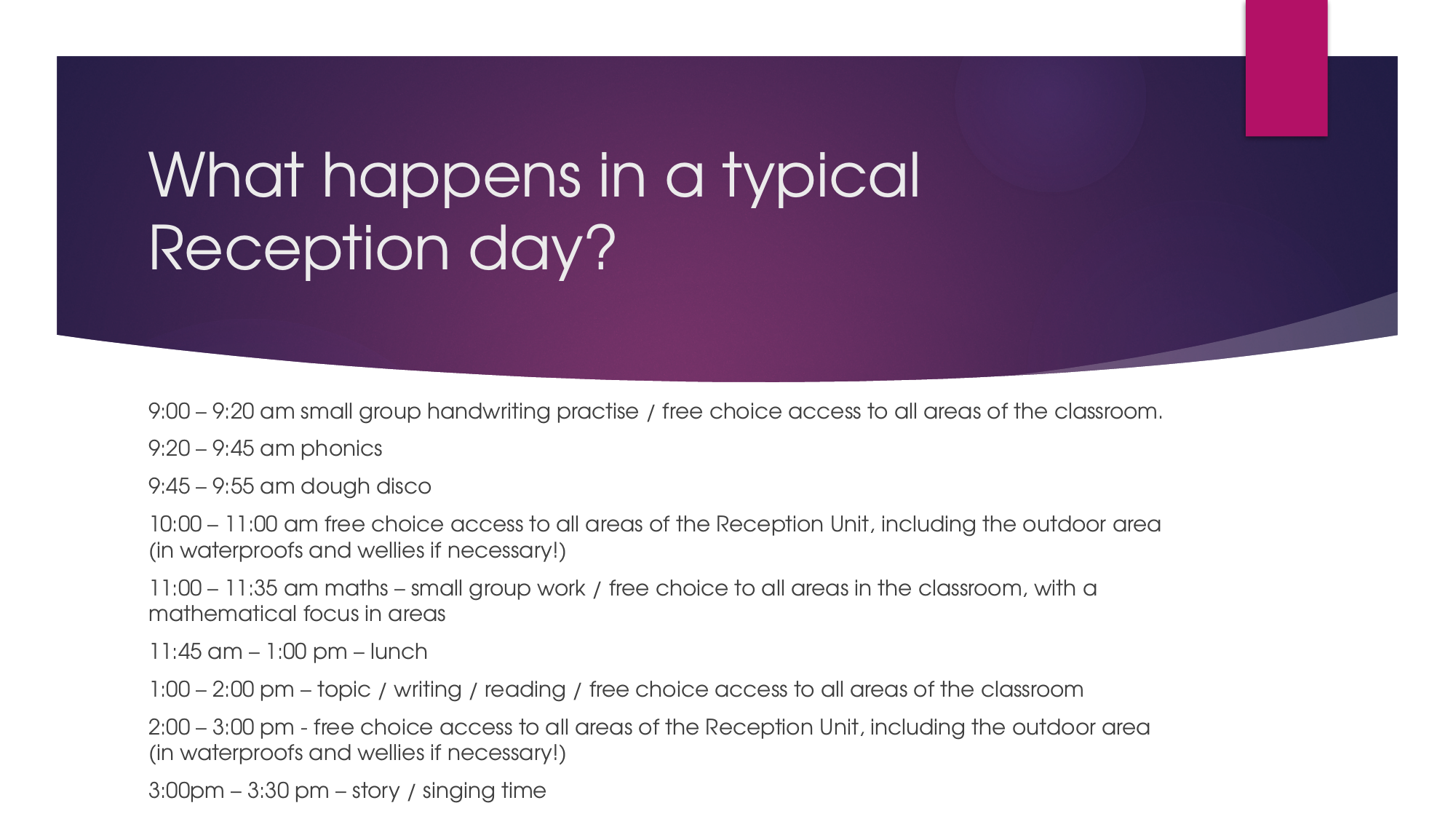

# What happens in a typical Reception day?
9:00 – 9:20 am small group handwriting practise / free choice access to all areas of the classroom.
9:20 – 9:45 am phonics
9:45 – 9:55 am dough disco
10:00 – 11:00 am free choice access to all areas of the Reception Unit, including the outdoor area (in waterproofs and wellies if necessary!)
11:00 – 11:35 am maths – small group work / free choice to all areas in the classroom, with a mathematical focus in areas
11:45 am – 1:00 pm – lunch
1:00 – 2:00 pm – topic / writing / reading / free choice access to all areas of the classroom
2:00 – 3:00 pm - free choice access to all areas of the Reception Unit, including the outdoor area (in waterproofs and wellies if necessary!)
3:00pm – 3:30 pm – story / singing time